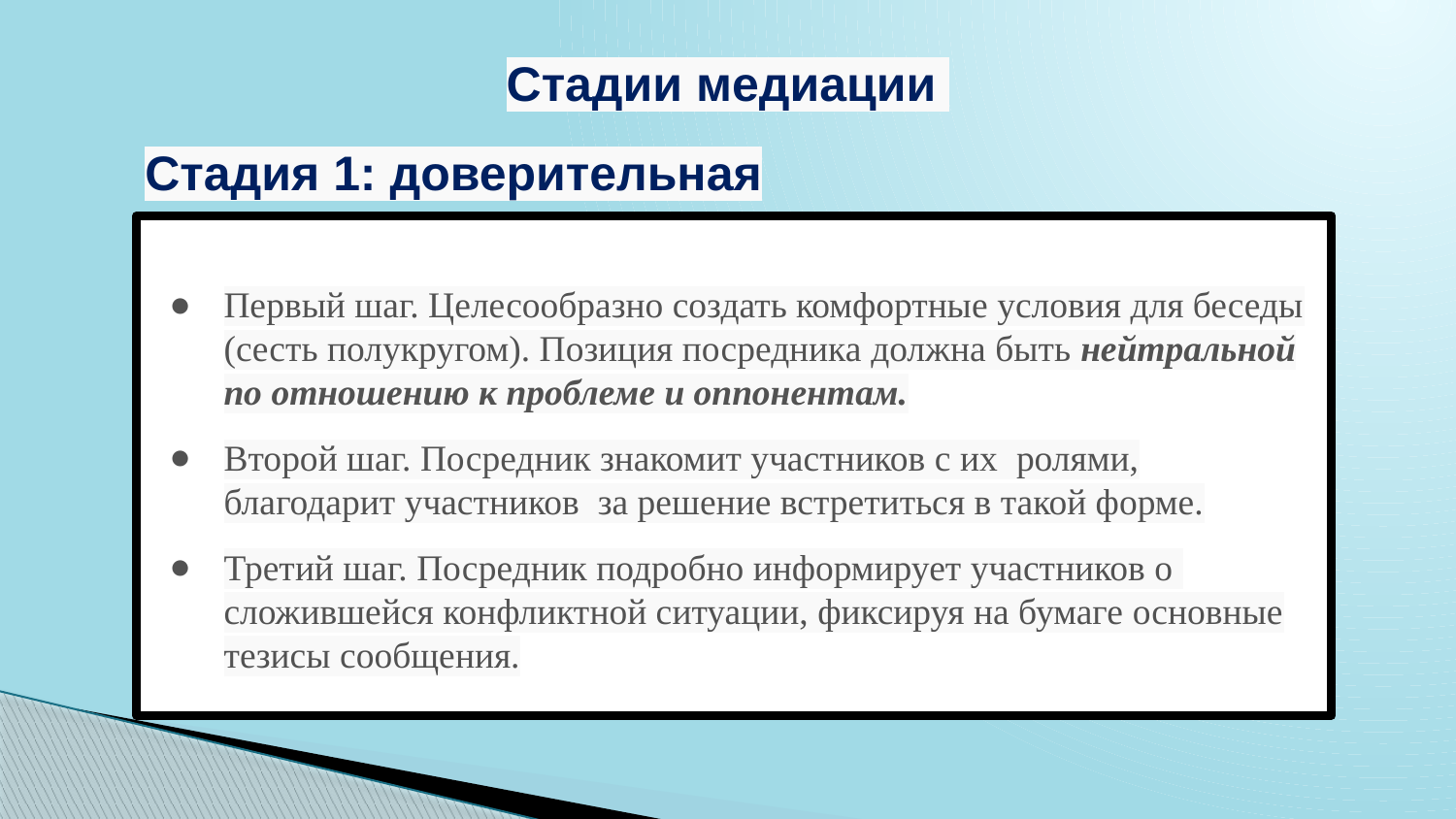

# Стадии медиации
Стадия 1: доверительная

Первый шаг. Целесообразно создать комфортные условия для беседы (сесть полукругом). Позиция посредника должна быть нейтральной по отношению к проблеме и оппонентам.
Второй шаг. Посредник знакомит участников с их  ролями, благодарит участников  за решение встретиться в такой форме.
Третий шаг. Посредник подробно информирует участников о  сложившейся конфликтной ситуации, фиксируя на бумаге основные тезисы сообщения.